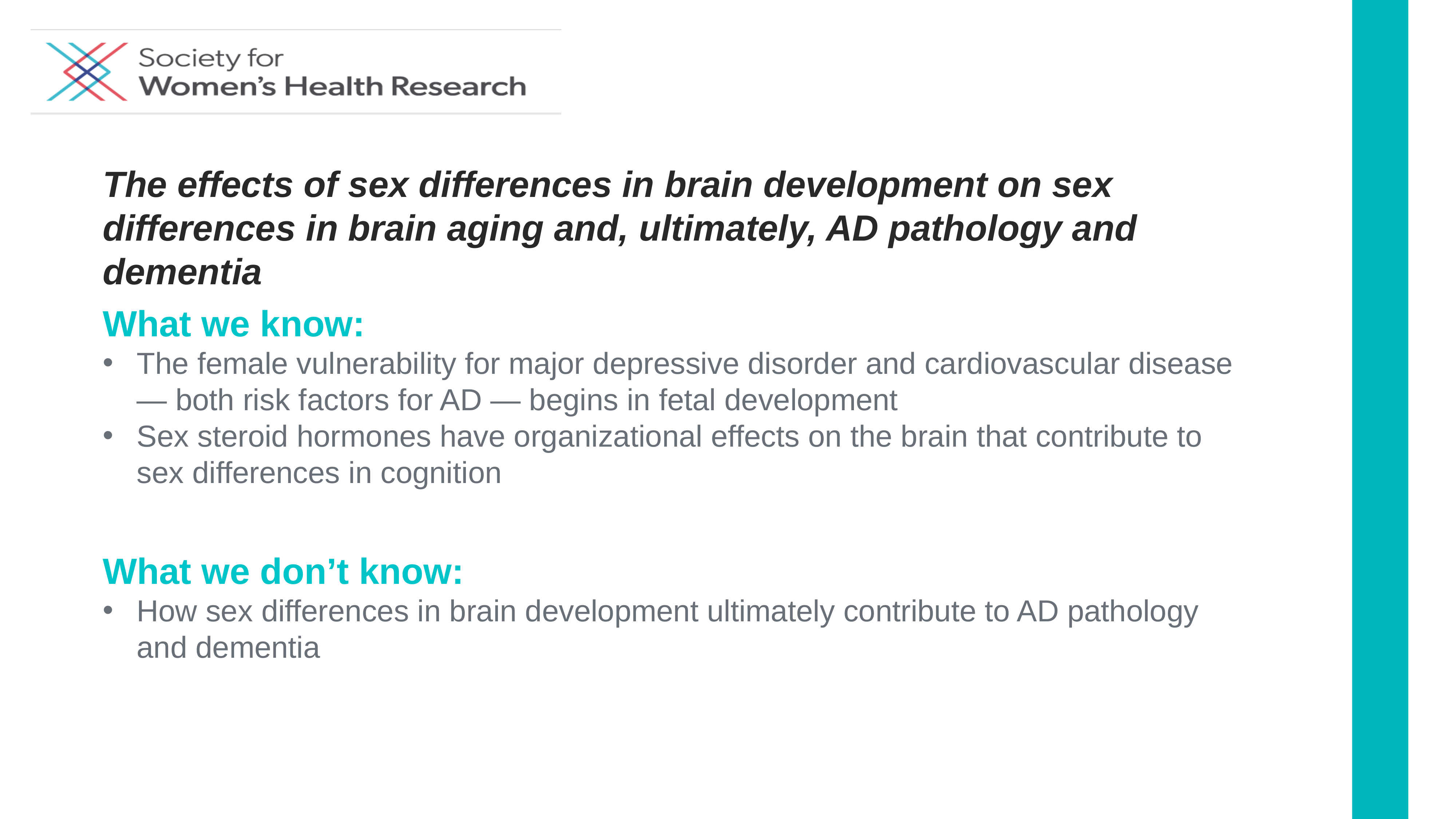

The effects of sex differences in brain development on sex differences in brain aging and, ultimately, AD pathology and dementia
What we know:
The female vulnerability for major depressive disorder and cardiovascular disease — both risk factors for AD — begins in fetal development
Sex steroid hormones have organizational effects on the brain that contribute to sex differences in cognition

What we don’t know:
How sex differences in brain development ultimately contribute to AD pathology and dementia